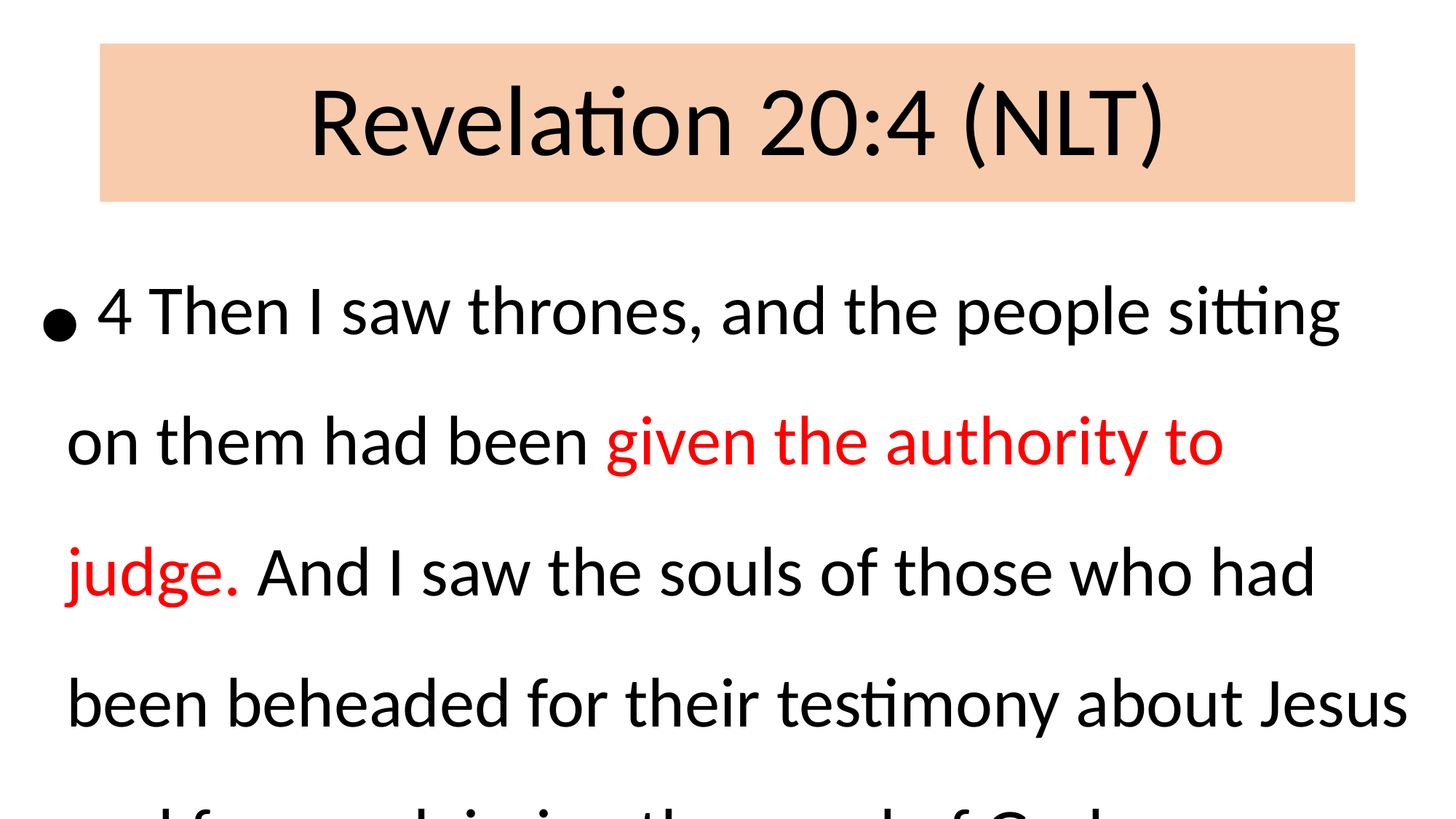

# Revelation 20:4 (NLT)
 4 Then I saw thrones, and the people sitting on them had been given the authority to judge. And I saw the souls of those who had been beheaded for their testimony about Jesus and for proclaiming the word of God…